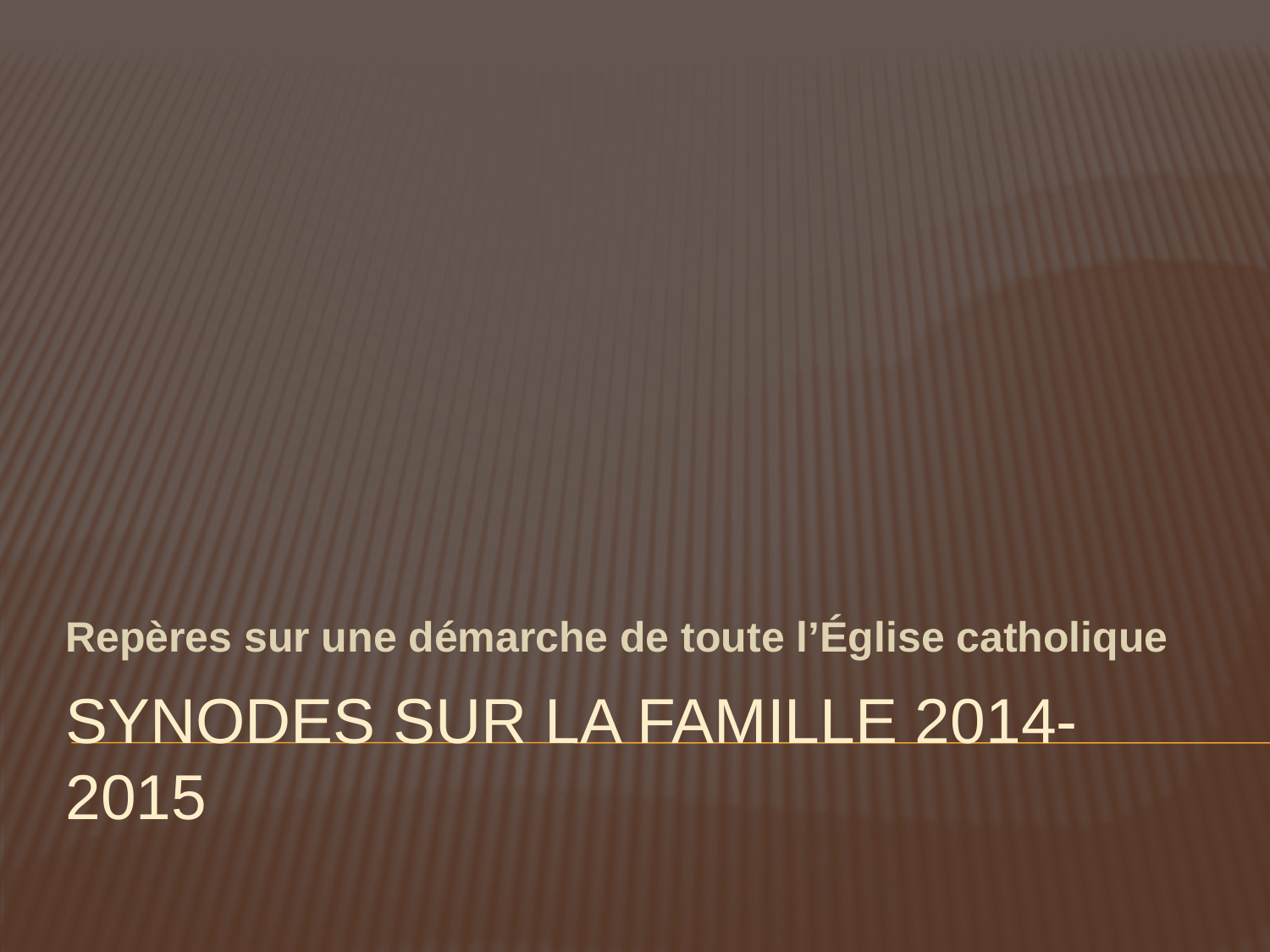

Repères sur une démarche de toute l’Église catholique
# Synodes SUR LA FAMILLE 2014-2015